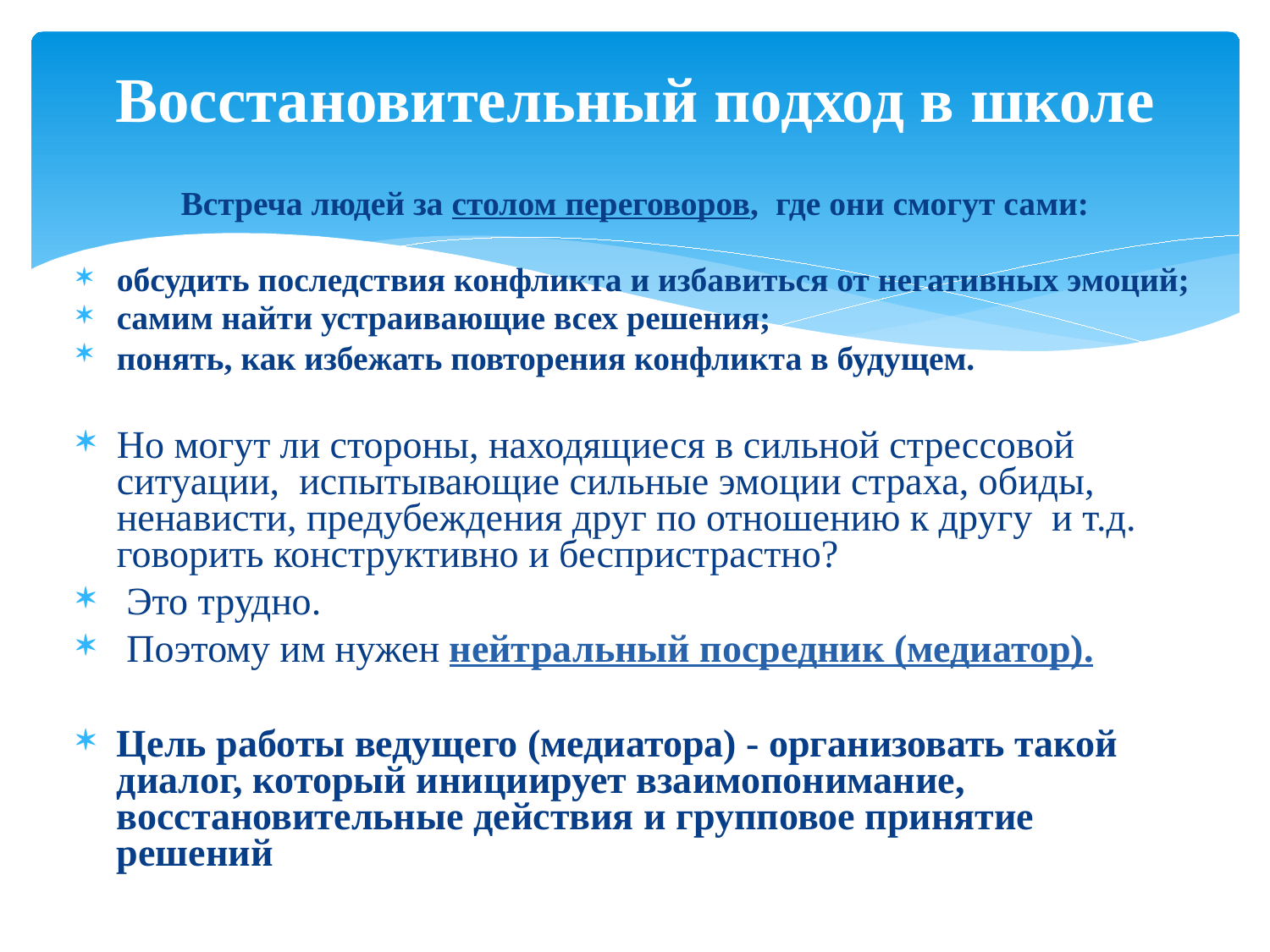

# Восстановительный подход в школе
Встреча людей за столом переговоров,  где они смогут сами:

обсудить последствия конфликта и избавиться от негативных эмоций;
самим найти устраивающие всех решения;
понять, как избежать повторения конфликта в будущем.

Но могут ли стороны, находящиеся в сильной стрессовой ситуации,  испытывающие сильные эмоции страха, обиды, ненависти, предубеждения друг по отношению к другу  и т.д. говорить конструктивно и беспристрастно?
 Это трудно.
 Поэтому им нужен нейтральный посредник (медиатор).
‏
Цель работы ведущего (медиатора) - организовать такой диалог, который инициирует взаимопонимание, восстановительные действия и групповое принятие решений